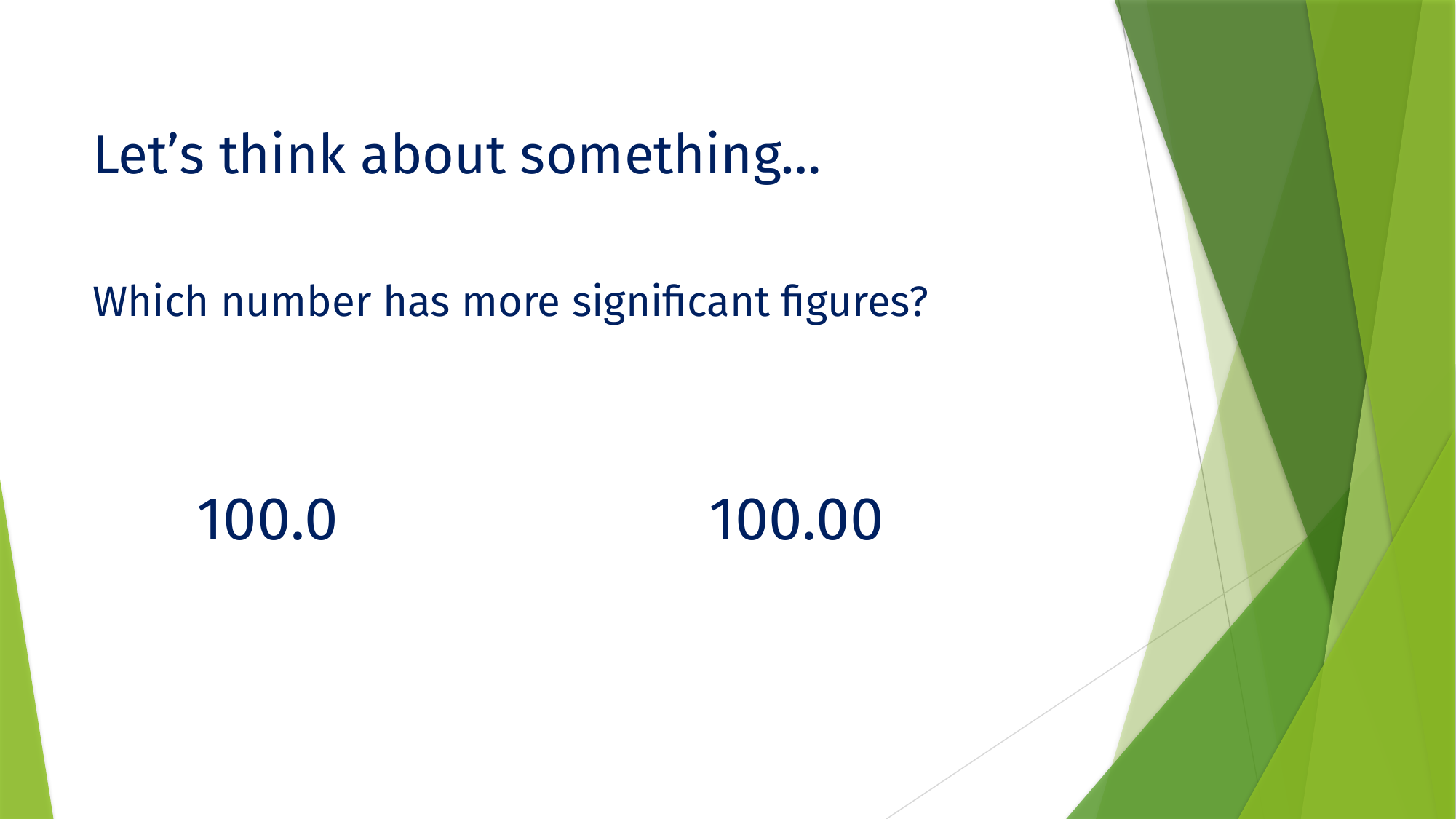

Let’s think about something…
Which number has more significant figures?

100.0
100.00